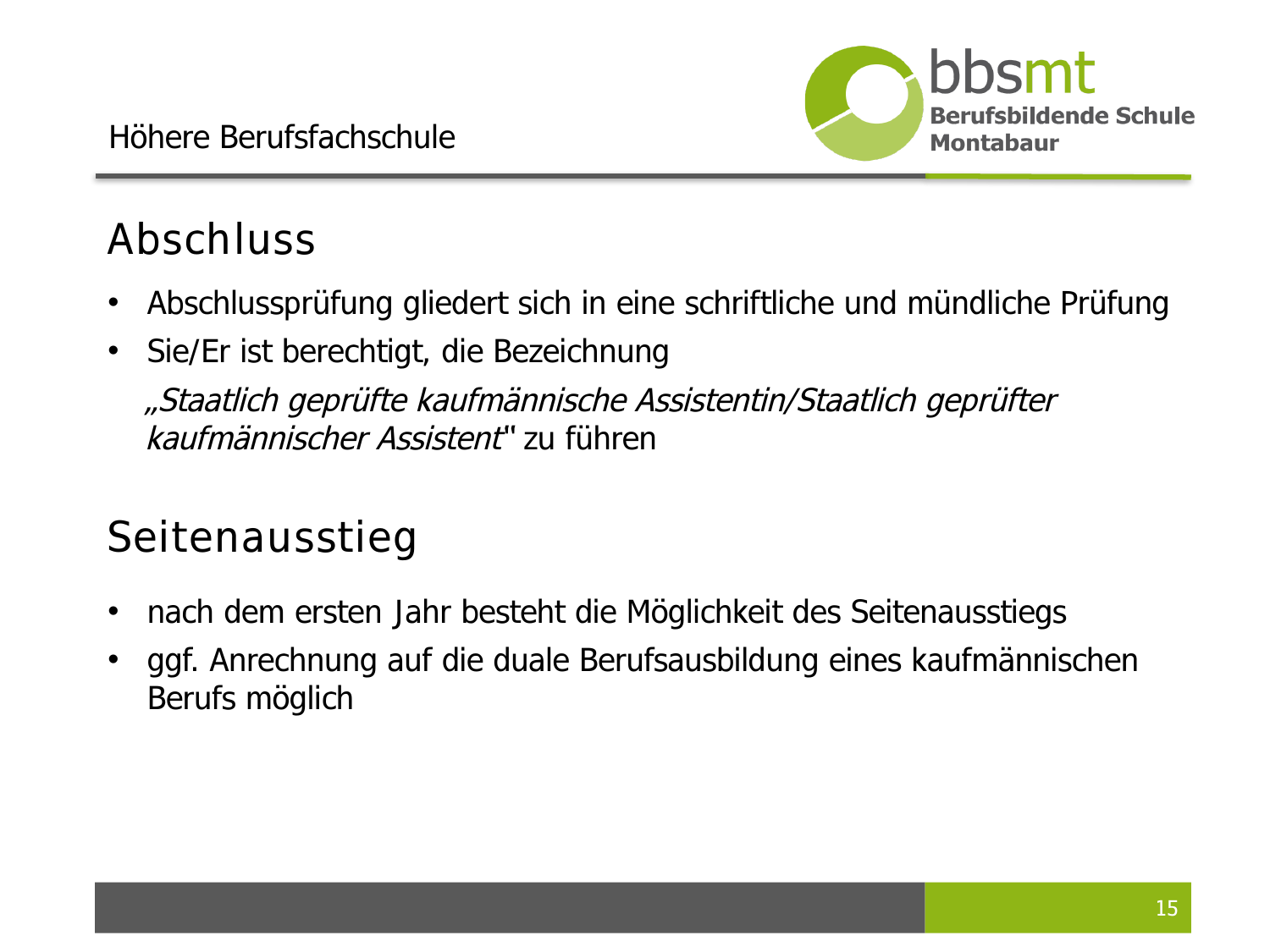

Höhere Berufsfachschule
Abschluss
Abschlussprüfung gliedert sich in eine schriftliche und mündliche Prüfung
Sie/Er ist berechtigt, die Bezeichnung
„Staatlich geprüfte kaufmännische Assistentin/Staatlich geprüfter kaufmännischer Assistent“ zu führen

Seitenausstieg

nach dem ersten Jahr besteht die Möglichkeit des Seitenausstiegs
ggf. Anrechnung auf die duale Berufsausbildung eines kaufmännischen Berufs möglich

15